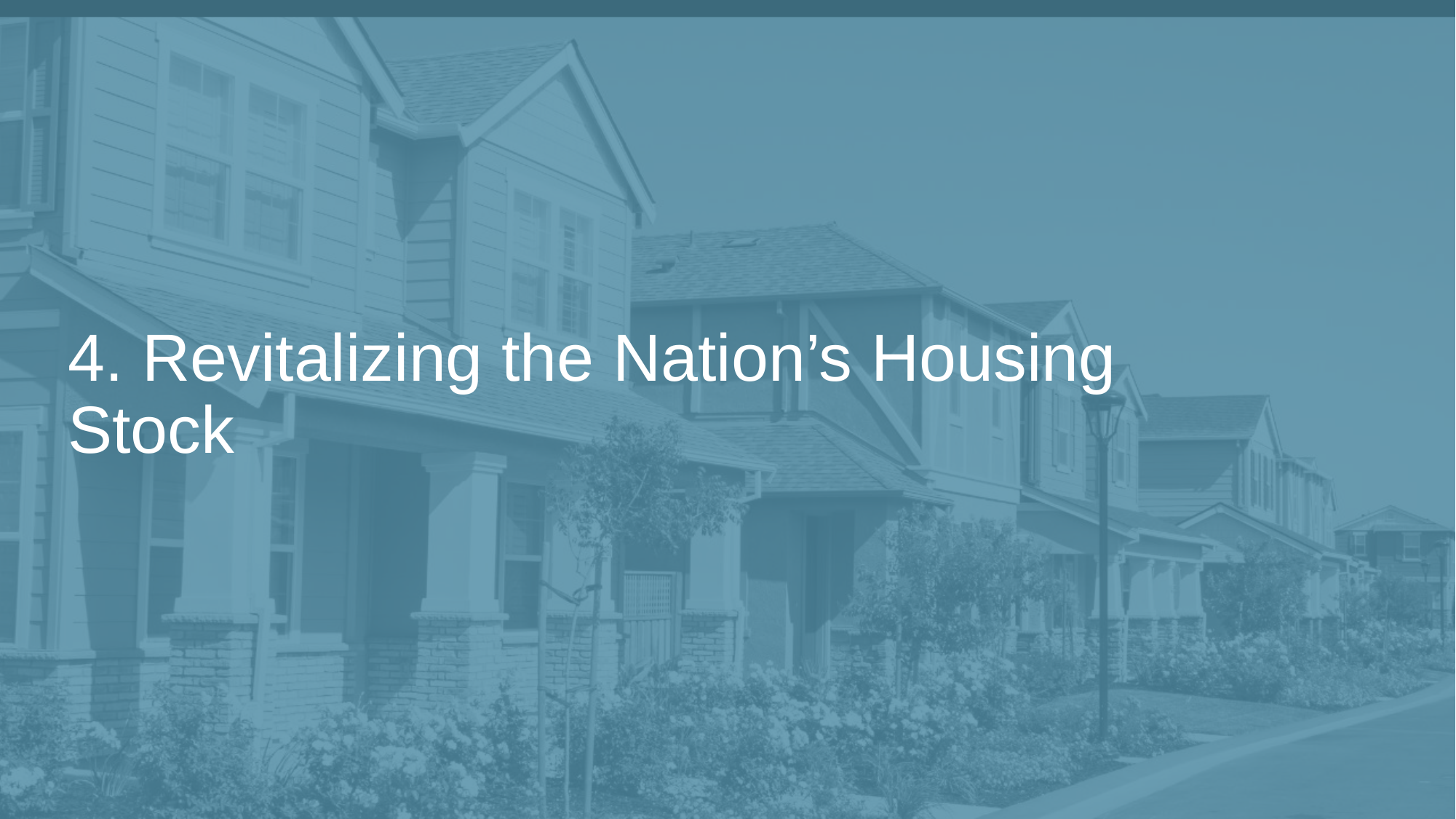

# 4. Revitalizing the Nation’s Housing Stock